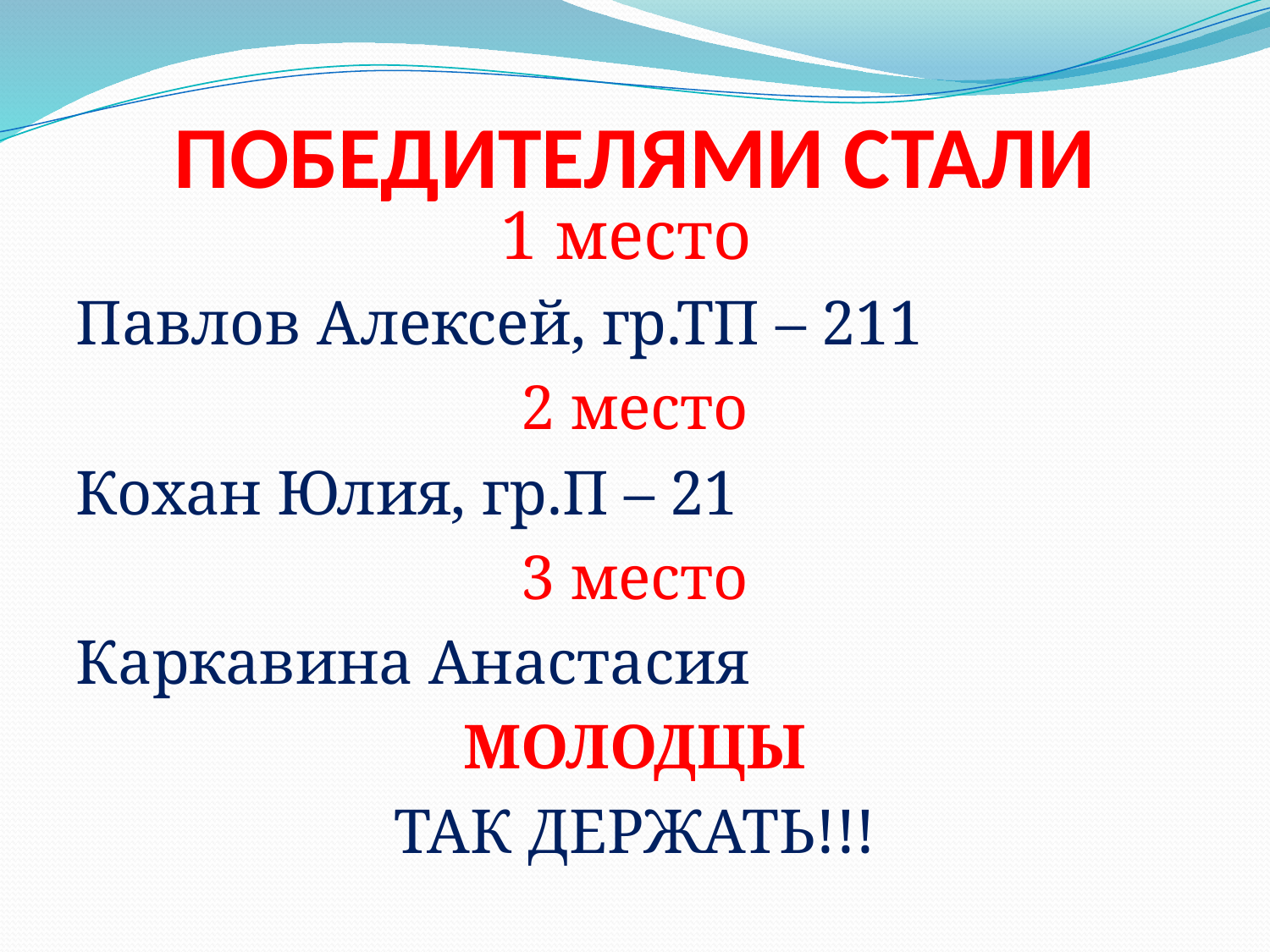

# ПОБЕДИТЕЛЯМИ СТАЛИ
1 место
Павлов Алексей, гр.ТП – 211
2 место
Кохан Юлия, гр.П – 21
3 место
Каркавина Анастасия
МОЛОДЦЫ
ТАК ДЕРЖАТЬ!!!